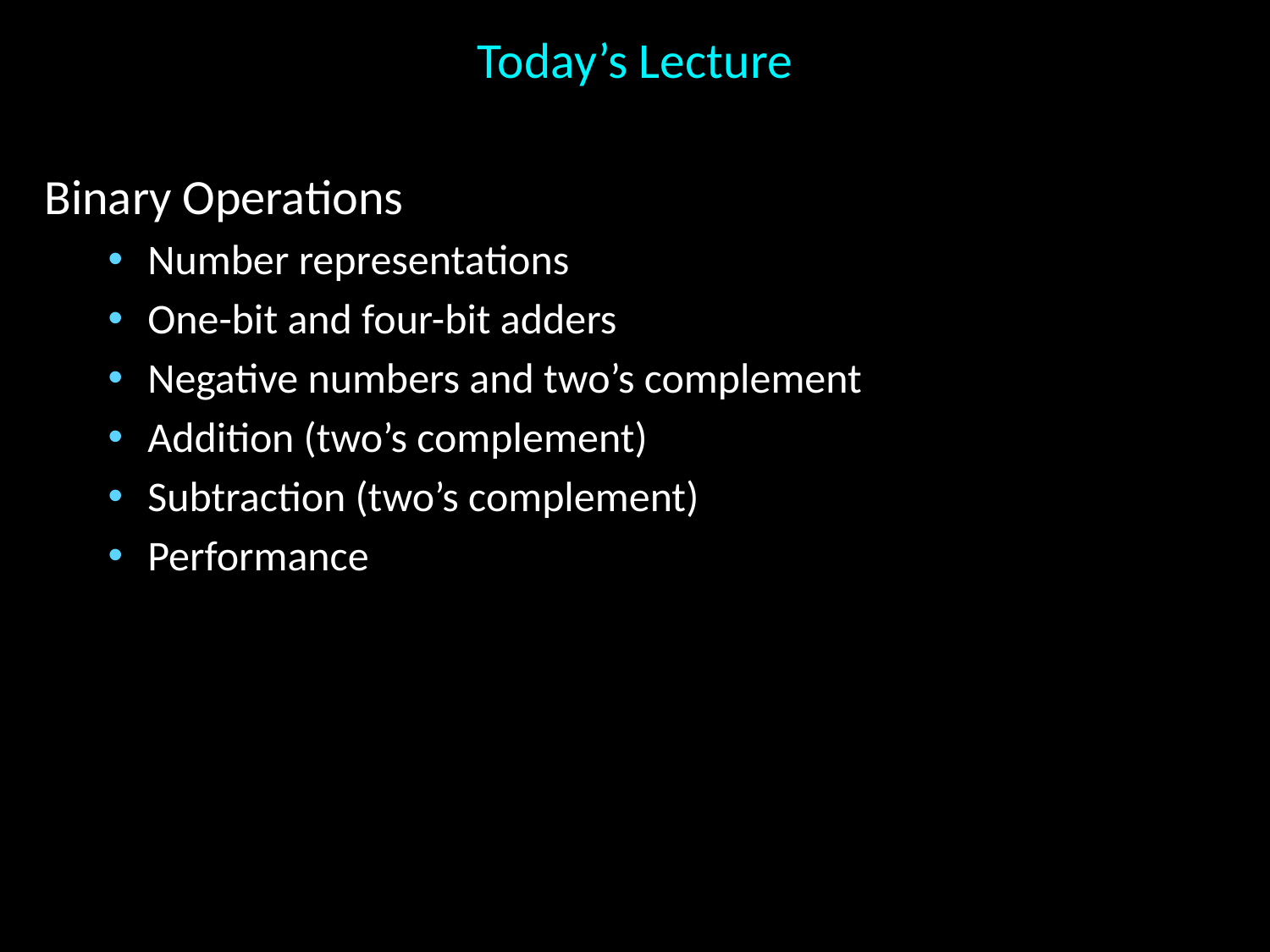

# Today’s Lecture
Binary Operations
Number representations
One-bit and four-bit adders
Negative numbers and two’s complement
Addition (two’s complement)
Subtraction (two’s complement)
Performance